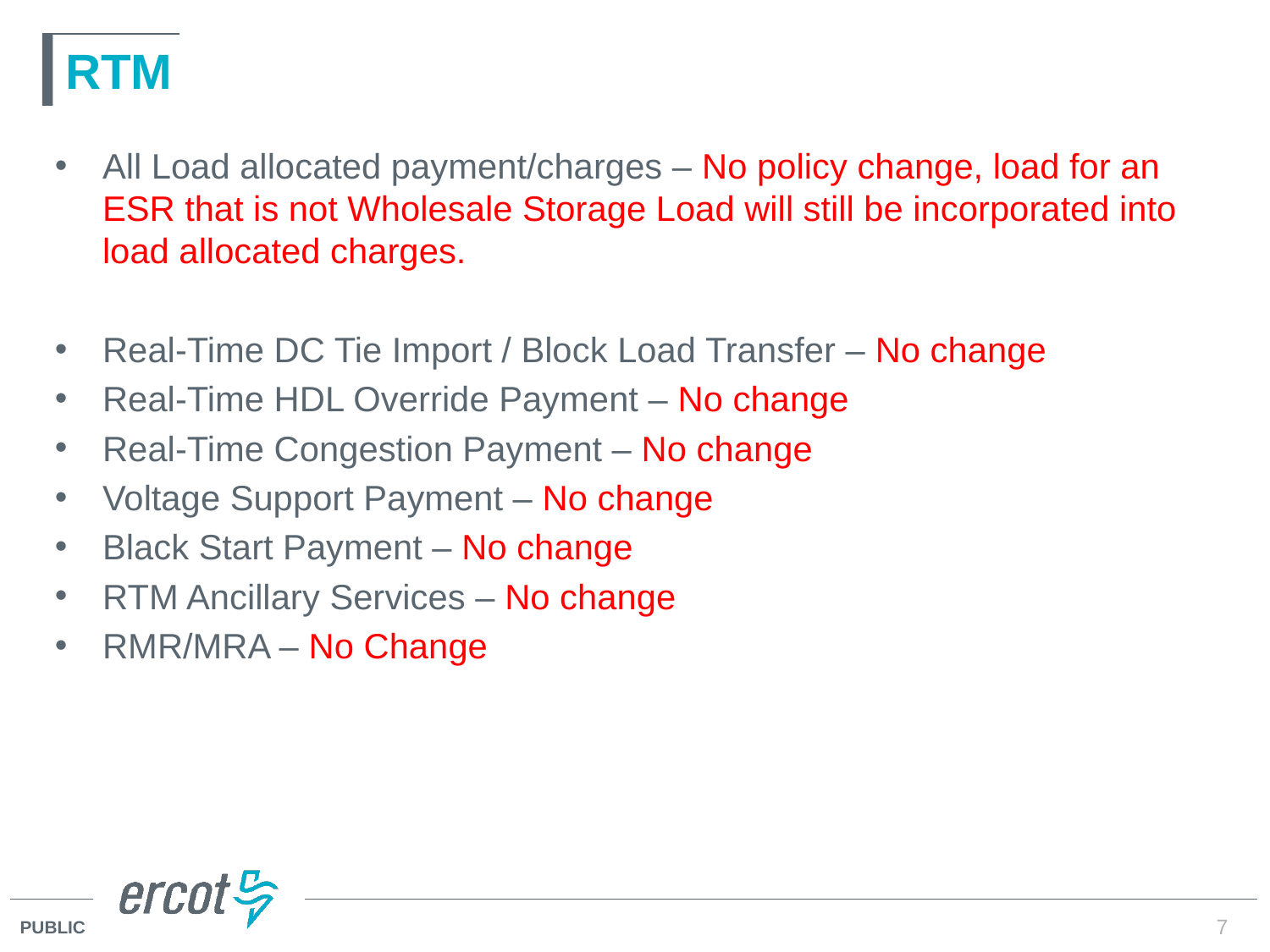

# RTM
All Load allocated payment/charges – No policy change, load for an ESR that is not Wholesale Storage Load will still be incorporated into load allocated charges.

Real-Time DC Tie Import / Block Load Transfer – No change
Real-Time HDL Override Payment – No change
Real-Time Congestion Payment – No change
Voltage Support Payment – No change
Black Start Payment – No change
RTM Ancillary Services – No change
RMR/MRA – No Change

7